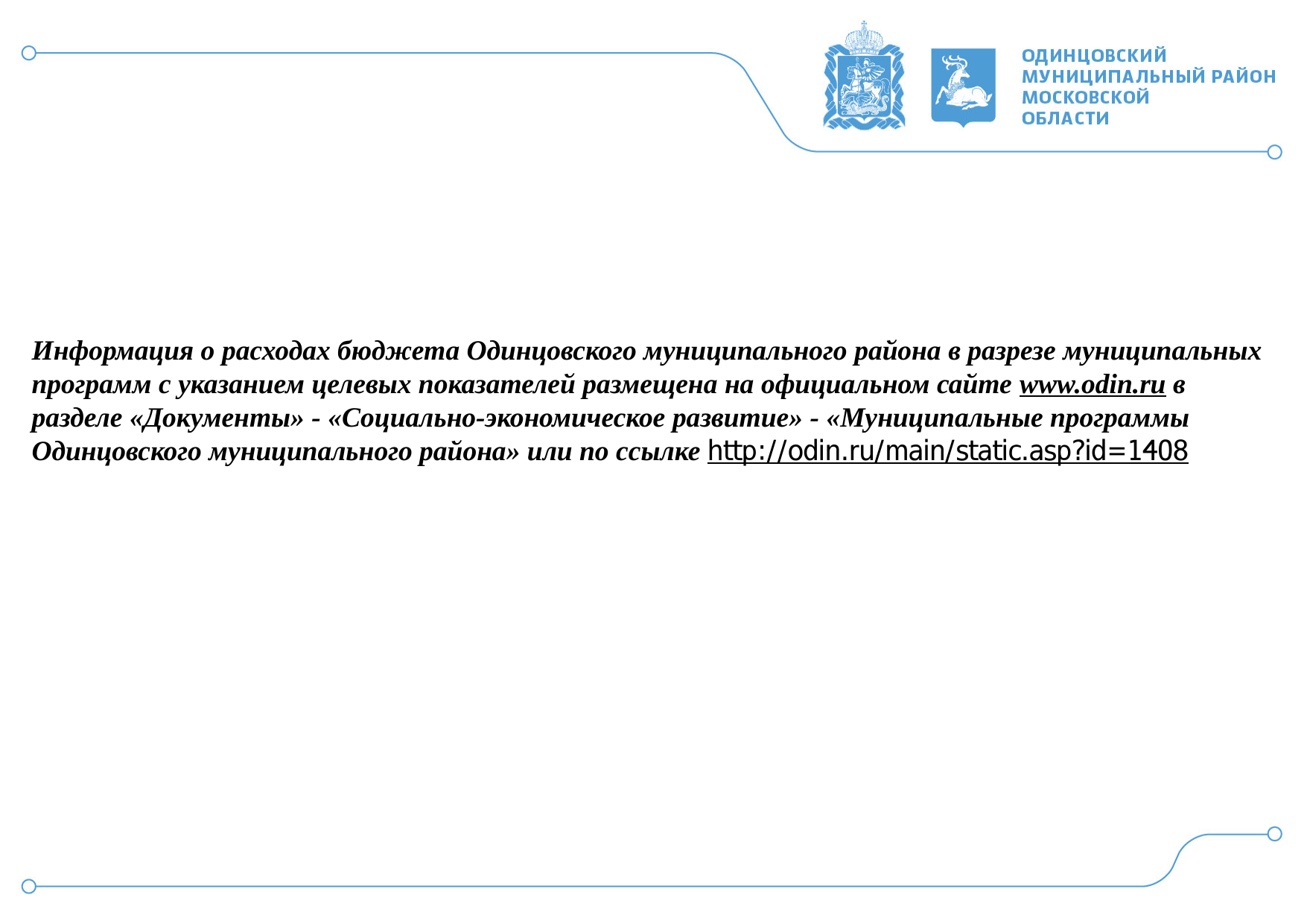

# Информация о расходах бюджета Одинцовского муниципального района в разрезе муниципальных программ с указанием целевых показателей размещена на официальном сайте www.odin.ru в разделе «Документы» - «Социально-экономическое развитие» - «Муниципальные программы Одинцовского муниципального района» или по ссылке http://odin.ru/main/static.asp?id=1408